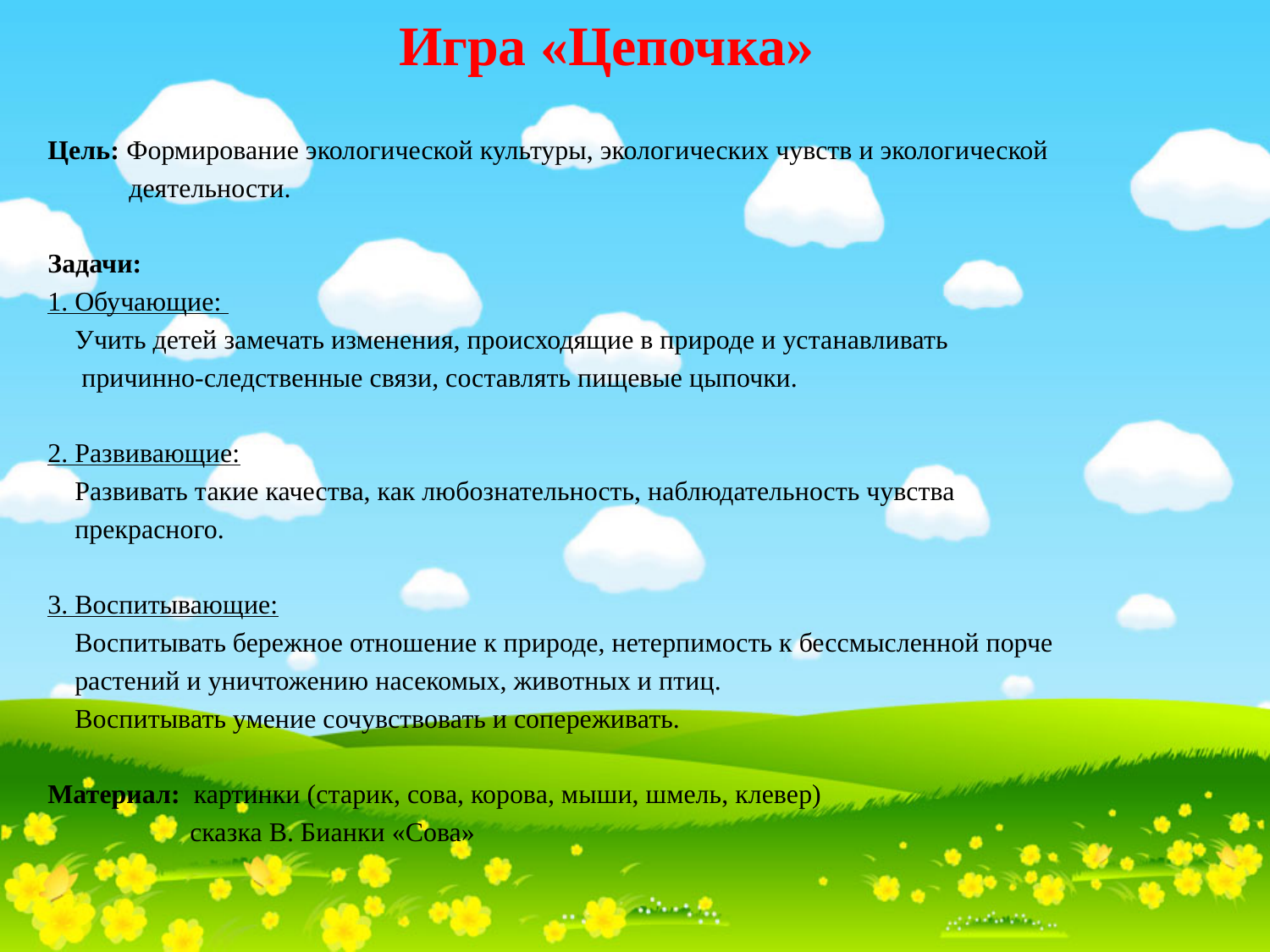

Игра «Цепочка»
Цель: Формирование экологической культуры, экологических чувств и экологической
            деятельности.

Задачи:
1. Обучающие:
    Учить детей замечать изменения, происходящие в природе и устанавливать
     причинно-следственные связи, составлять пищевые цыпочки.

2. Развивающие:
    Развивать такие качества, как любознательность, наблюдательность чувства
    прекрасного.

3. Воспитывающие:
    Воспитывать бережное отношение к природе, нетерпимость к бессмысленной порче
    растений и уничтожению насекомых, животных и птиц.
    Воспитывать умение сочувствовать и сопереживать.

Материал:  картинки (старик, сова, корова, мыши, шмель, клевер)
                     сказка В. Бианки «Сова»